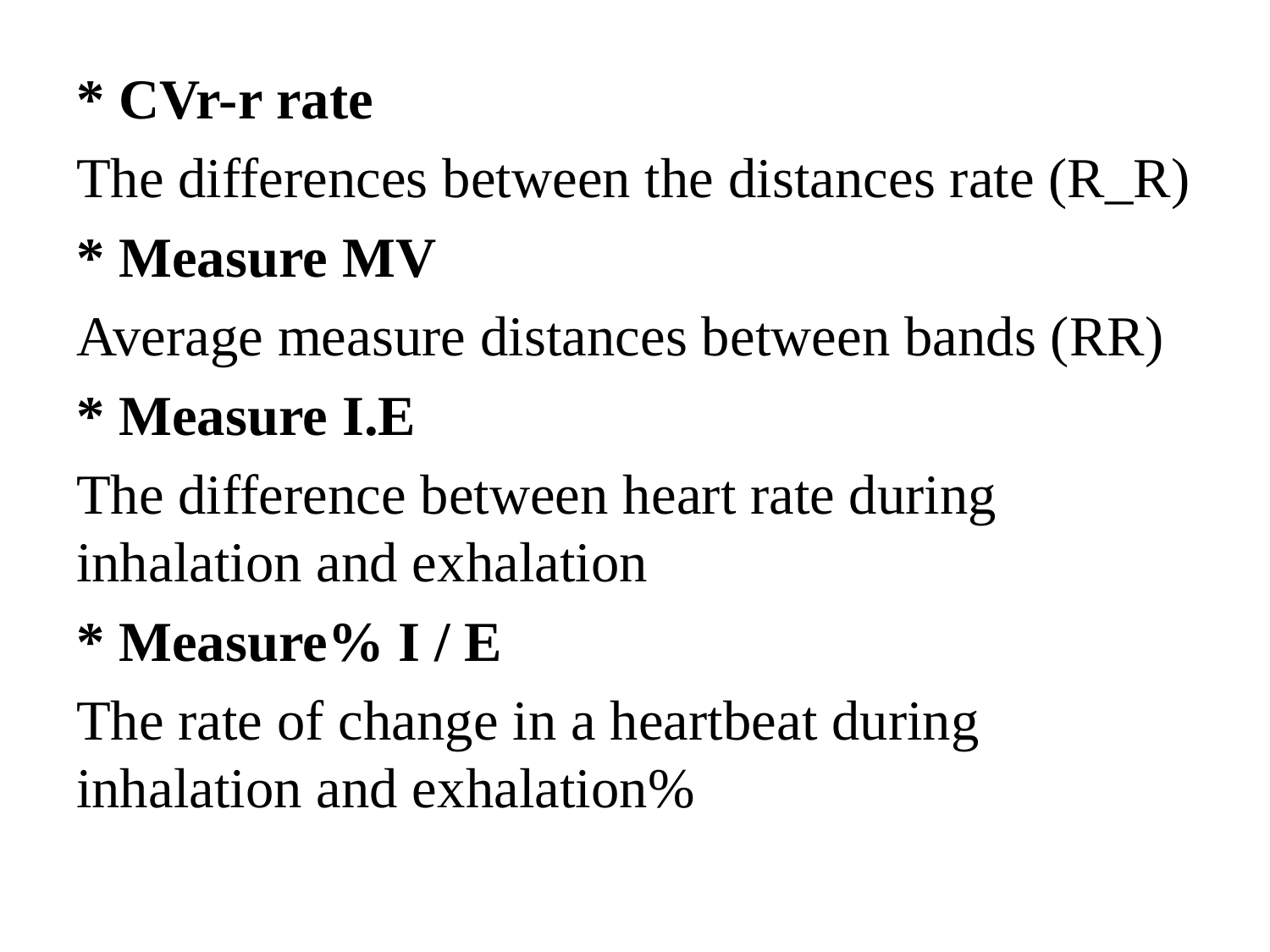

* CVr-r rate
The differences between the distances rate (R_R)
* Measure MV
Average measure distances between bands (RR)
* Measure I.E
The difference between heart rate during inhalation and exhalation
* Measure% I / E
The rate of change in a heartbeat during inhalation and exhalation%